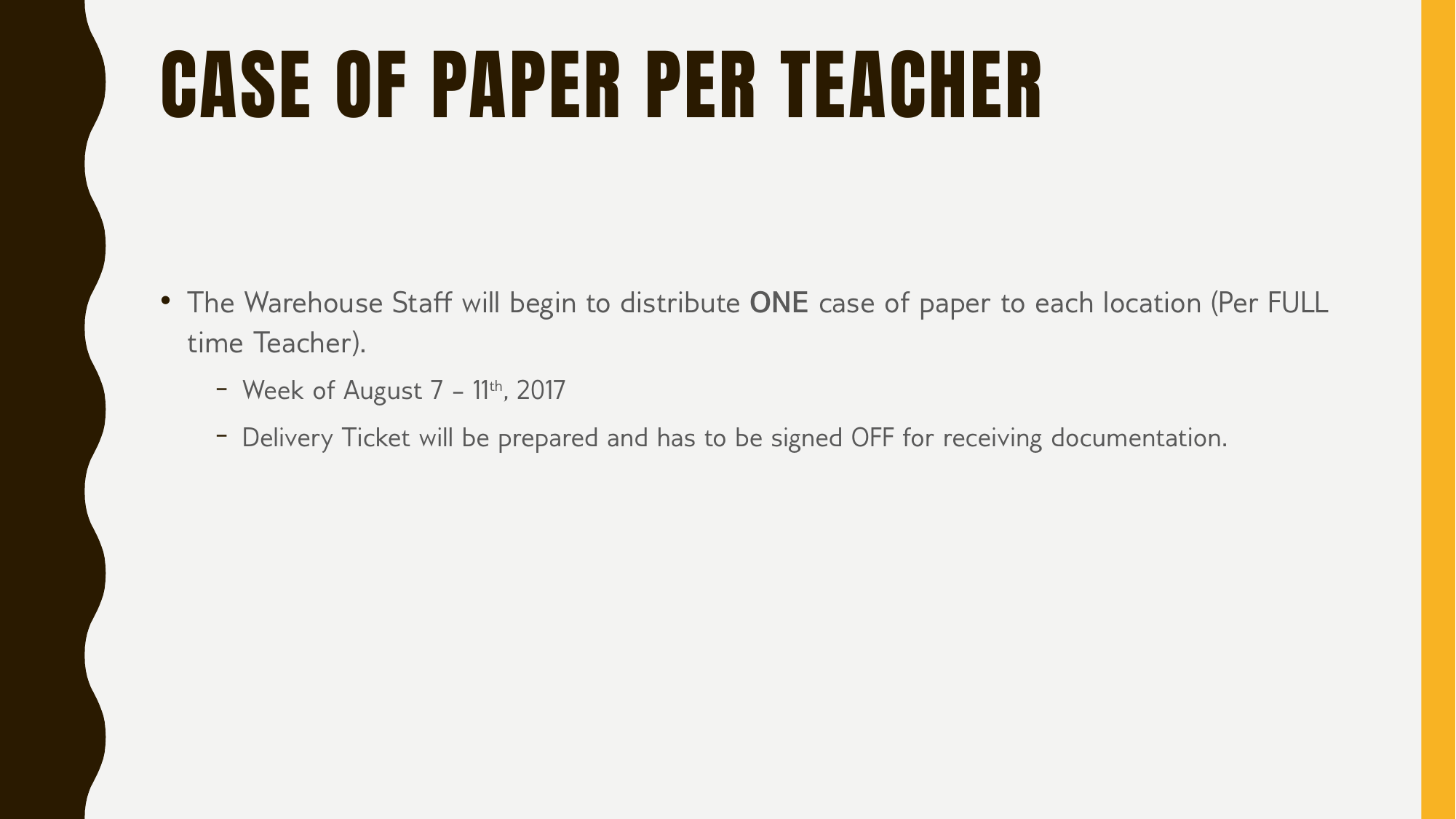

# Case of paper per teacher
The Warehouse Staff will begin to distribute ONE case of paper to each location (Per FULL time Teacher).
Week of August 7 – 11th, 2017
Delivery Ticket will be prepared and has to be signed OFF for receiving documentation.